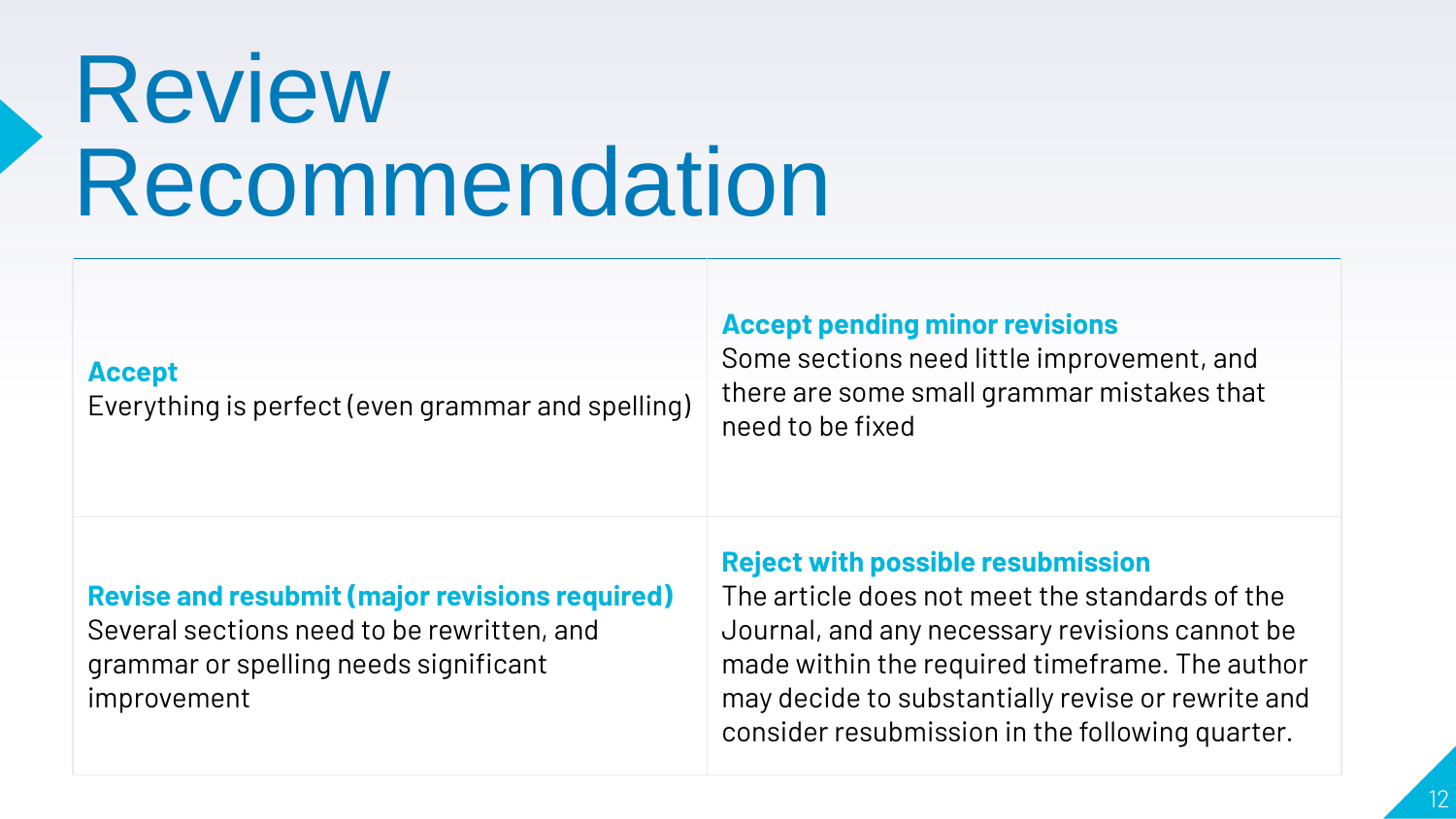

# Review Recommendation
| Accept Everything is perfect (even grammar and spelling) | Accept pending minor revisions Some sections need little improvement, and there are some small grammar mistakes that need to be fixed |
| --- | --- |
| Revise and resubmit (major revisions required) Several sections need to be rewritten, and grammar or spelling needs significant improvement | Reject with possible resubmission The article does not meet the standards of the Journal, and any necessary revisions cannot be made within the required timeframe. The author may decide to substantially revise or rewrite and consider resubmission in the following quarter. |
12